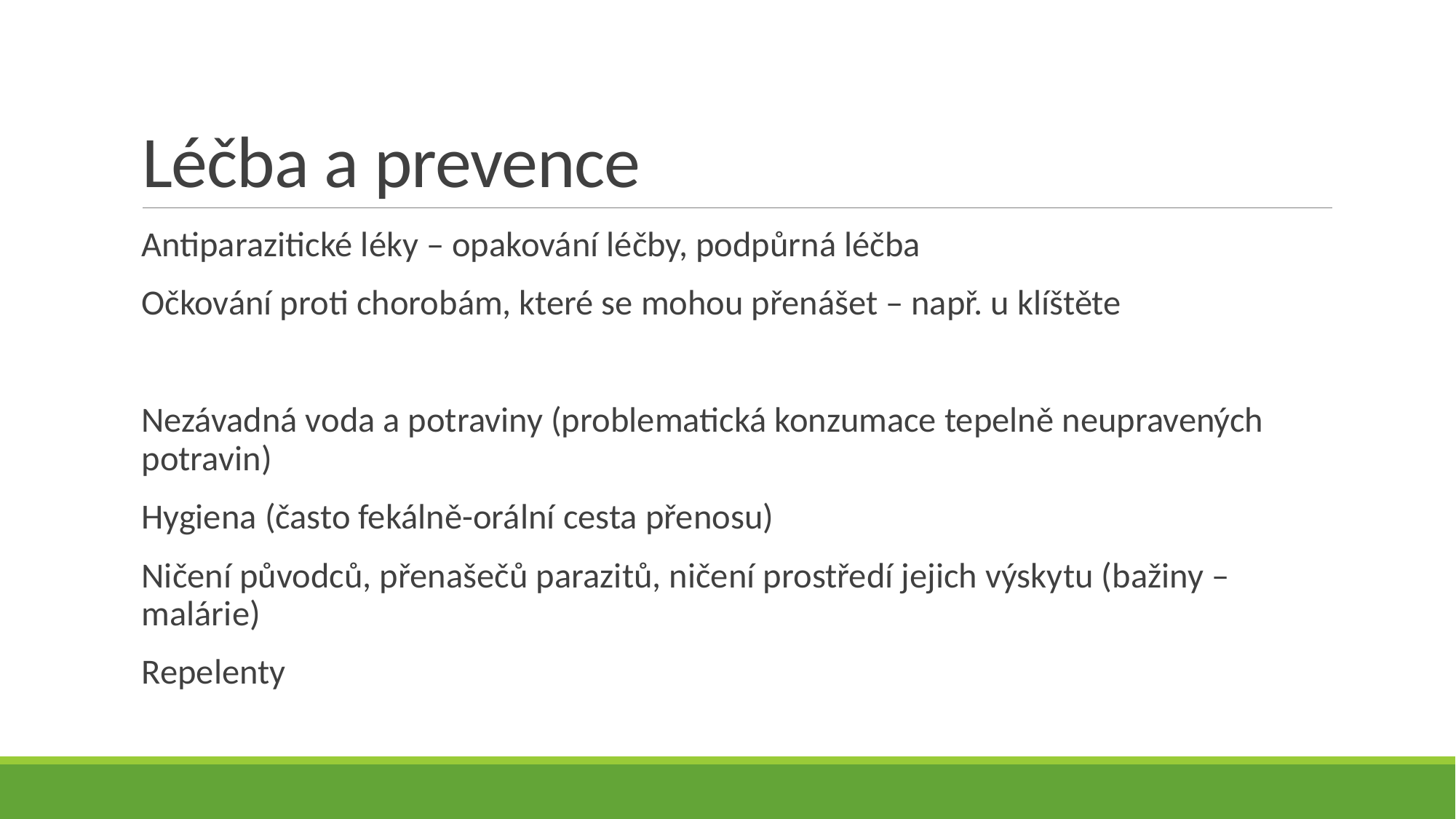

# Léčba a prevence
Antiparazitické léky – opakování léčby, podpůrná léčba
Očkování proti chorobám, které se mohou přenášet – např. u klíštěte

Nezávadná voda a potraviny (problematická konzumace tepelně neupravených potravin)
Hygiena (často fekálně-orální cesta přenosu)
Ničení původců, přenašečů parazitů, ničení prostředí jejich výskytu (bažiny – malárie)
Repelenty